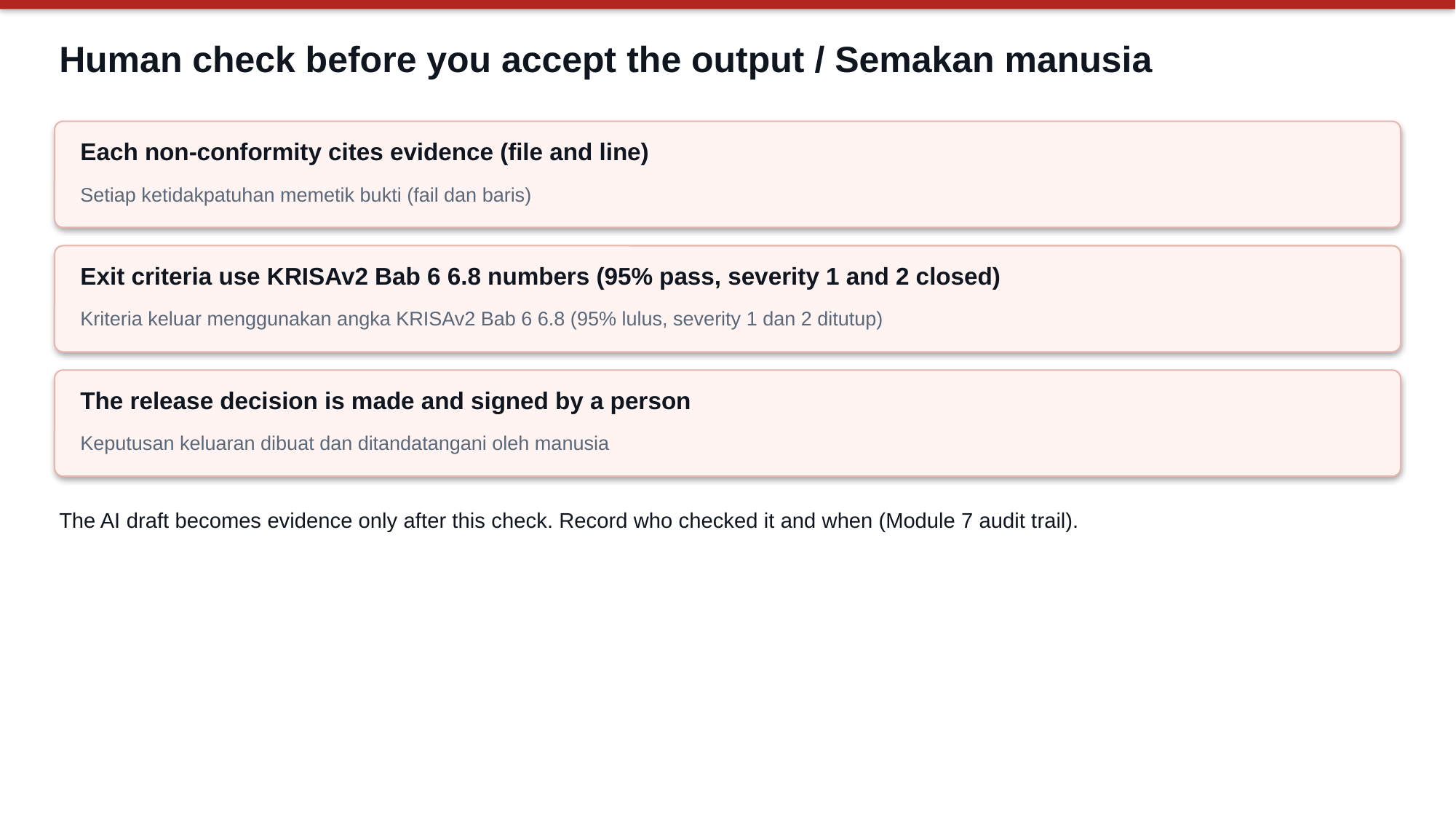

Human check before you accept the output / Semakan manusia

Each non-conformity cites evidence (file and line)
Setiap ketidakpatuhan memetik bukti (fail dan baris)

Exit criteria use KRISAv2 Bab 6 6.8 numbers (95% pass, severity 1 and 2 closed)
Kriteria keluar menggunakan angka KRISAv2 Bab 6 6.8 (95% lulus, severity 1 dan 2 ditutup)

The release decision is made and signed by a person
Keputusan keluaran dibuat dan ditandatangani oleh manusia
The AI draft becomes evidence only after this check. Record who checked it and when (Module 7 audit trail).